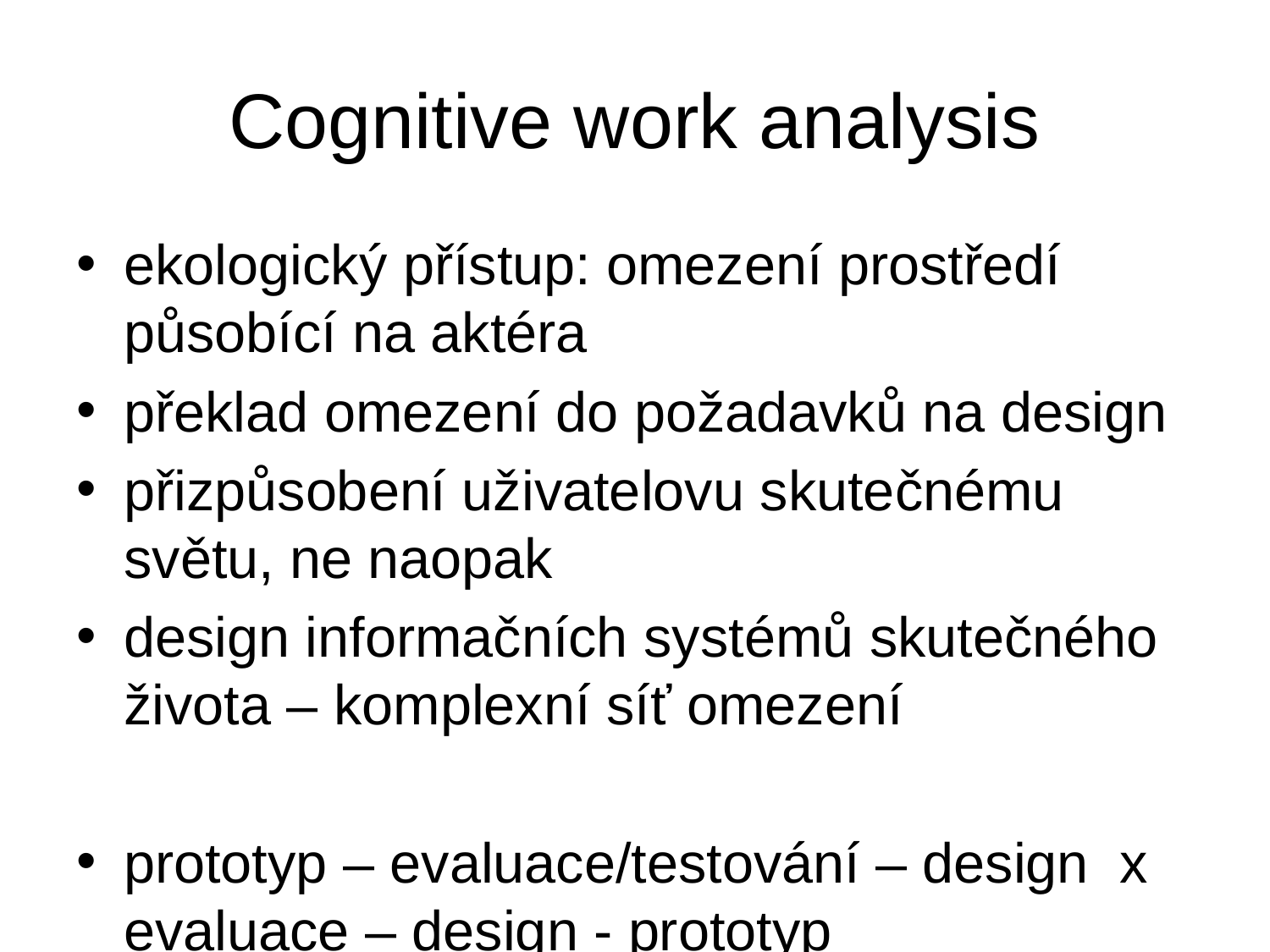

# Cognitive work analysis
ekologický přístup: omezení prostředí působící na aktéra
překlad omezení do požadavků na design
přizpůsobení uživatelovu skutečnému světu, ne naopak
design informačních systémů skutečného života – komplexní síť omezení

prototyp – evaluace/testování – design  x evaluace – design - prototyp